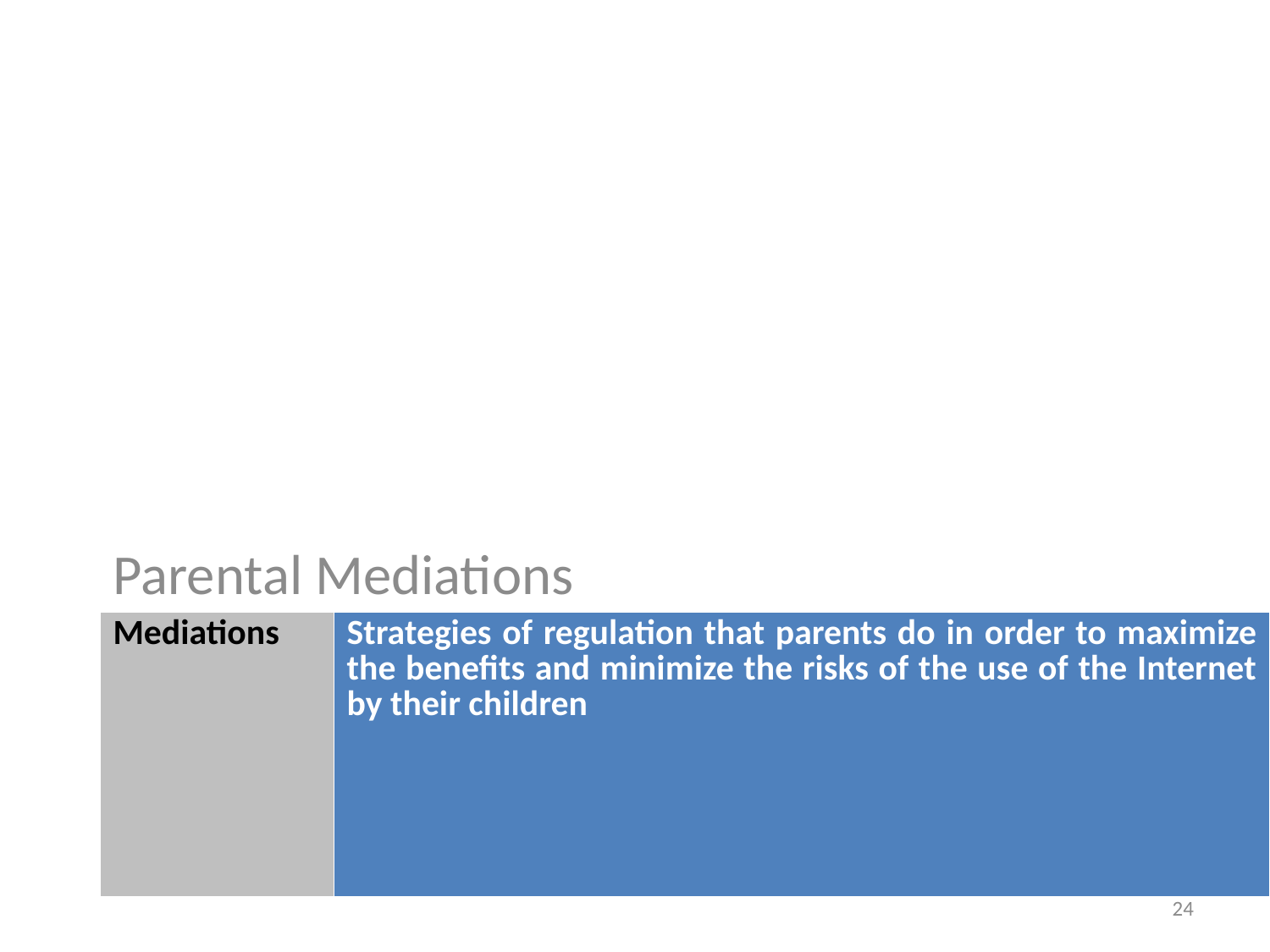

Parental Mediations
| Mediations | Strategies of regulation that parents do in order to maximize the benefits and minimize the risks of the use of the Internet by their children |
| --- | --- |
24